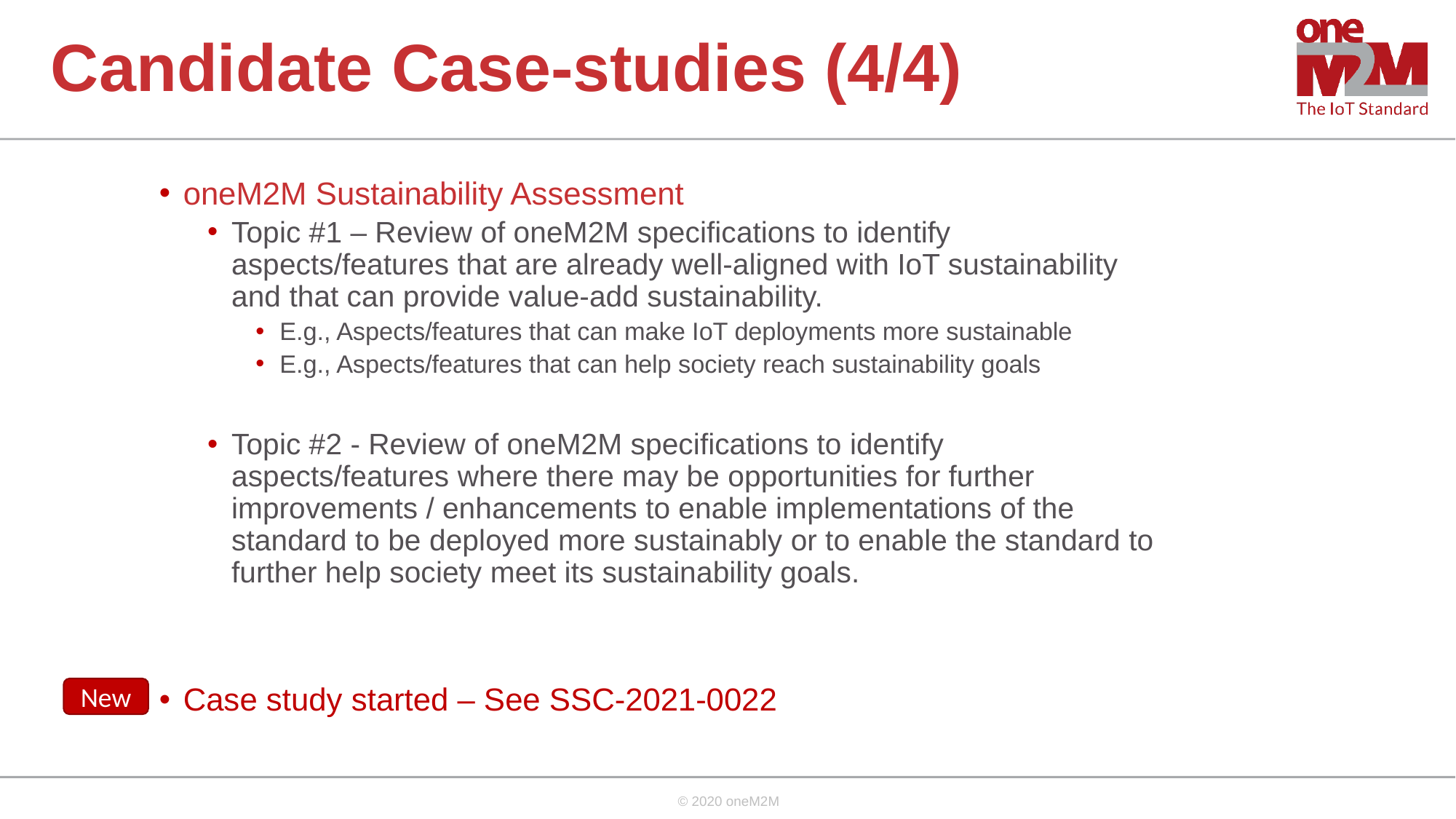

# Candidate Case-studies (4/4)
oneM2M Sustainability Assessment
Topic #1 – Review of oneM2M specifications to identify aspects/features that are already well-aligned with IoT sustainability and that can provide value-add sustainability.
E.g., Aspects/features that can make IoT deployments more sustainable
E.g., Aspects/features that can help society reach sustainability goals

Topic #2 - Review of oneM2M specifications to identify aspects/features where there may be opportunities for further improvements / enhancements to enable implementations of the standard to be deployed more sustainably or to enable the standard to further help society meet its sustainability goals.

Case study started – See SSC-2021-0022

New